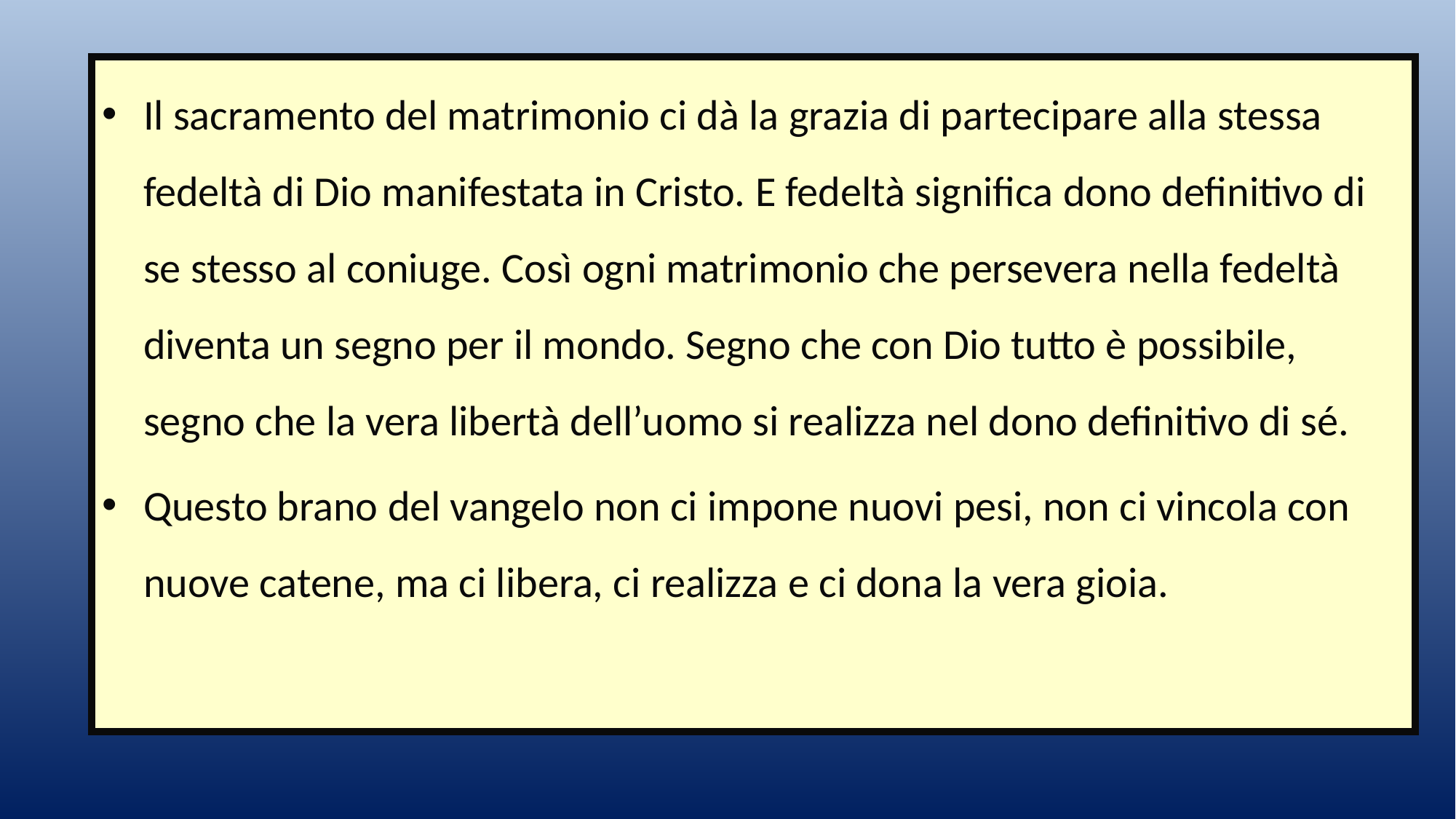

Il sacramento del matrimonio ci dà la grazia di partecipare alla stessa fedeltà di Dio manifestata in Cristo. E fedeltà significa dono definitivo di se stesso al coniuge. Così ogni matrimonio che persevera nella fedeltà diventa un segno per il mondo. Segno che con Dio tutto è possibile, segno che la vera libertà dell’uomo si realizza nel dono definitivo di sé.
Questo brano del vangelo non ci impone nuovi pesi, non ci vincola con nuove catene, ma ci libera, ci realizza e ci dona la vera gioia.